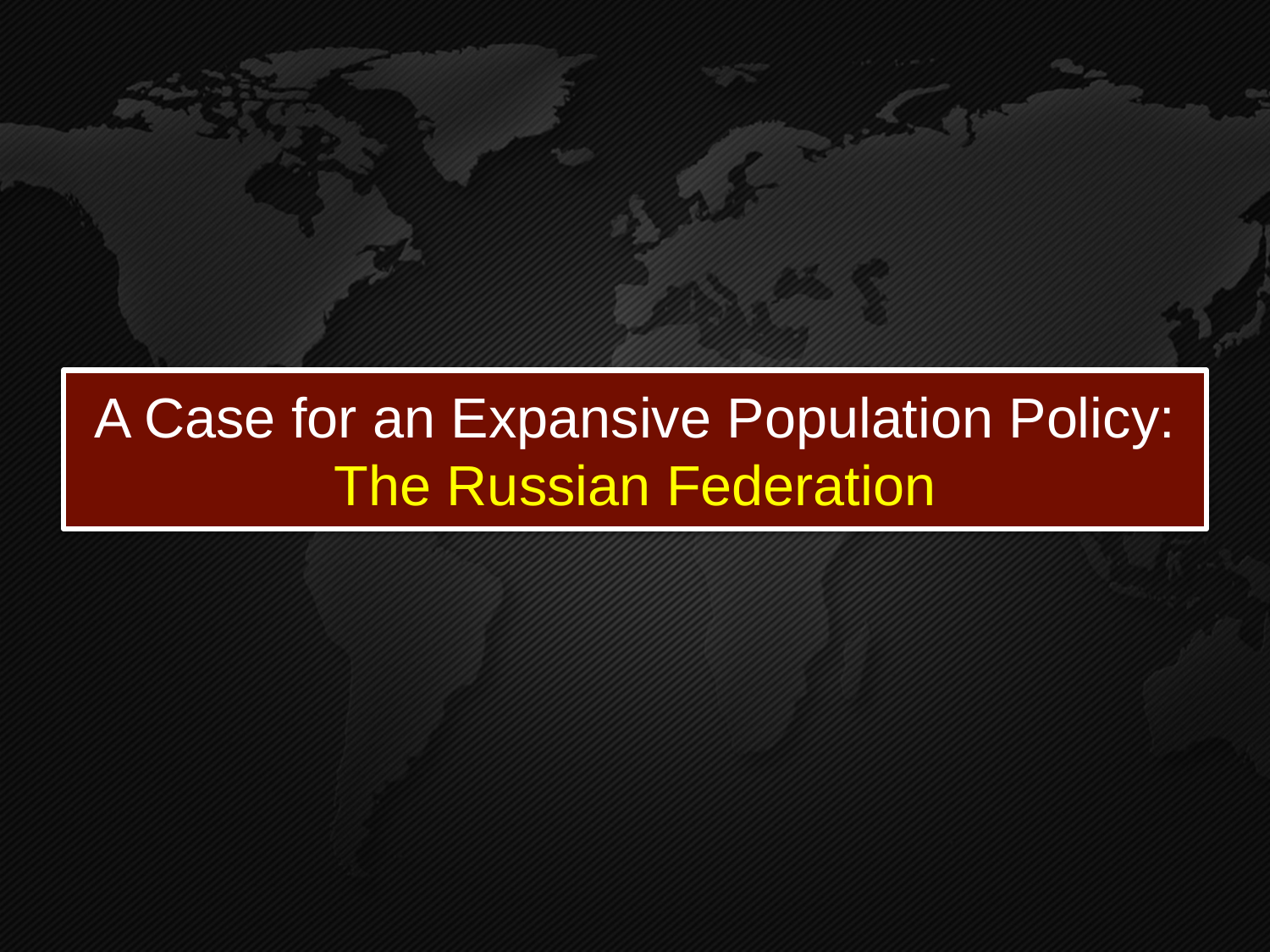

# A Case for an Expansive Population Policy: The Russian Federation